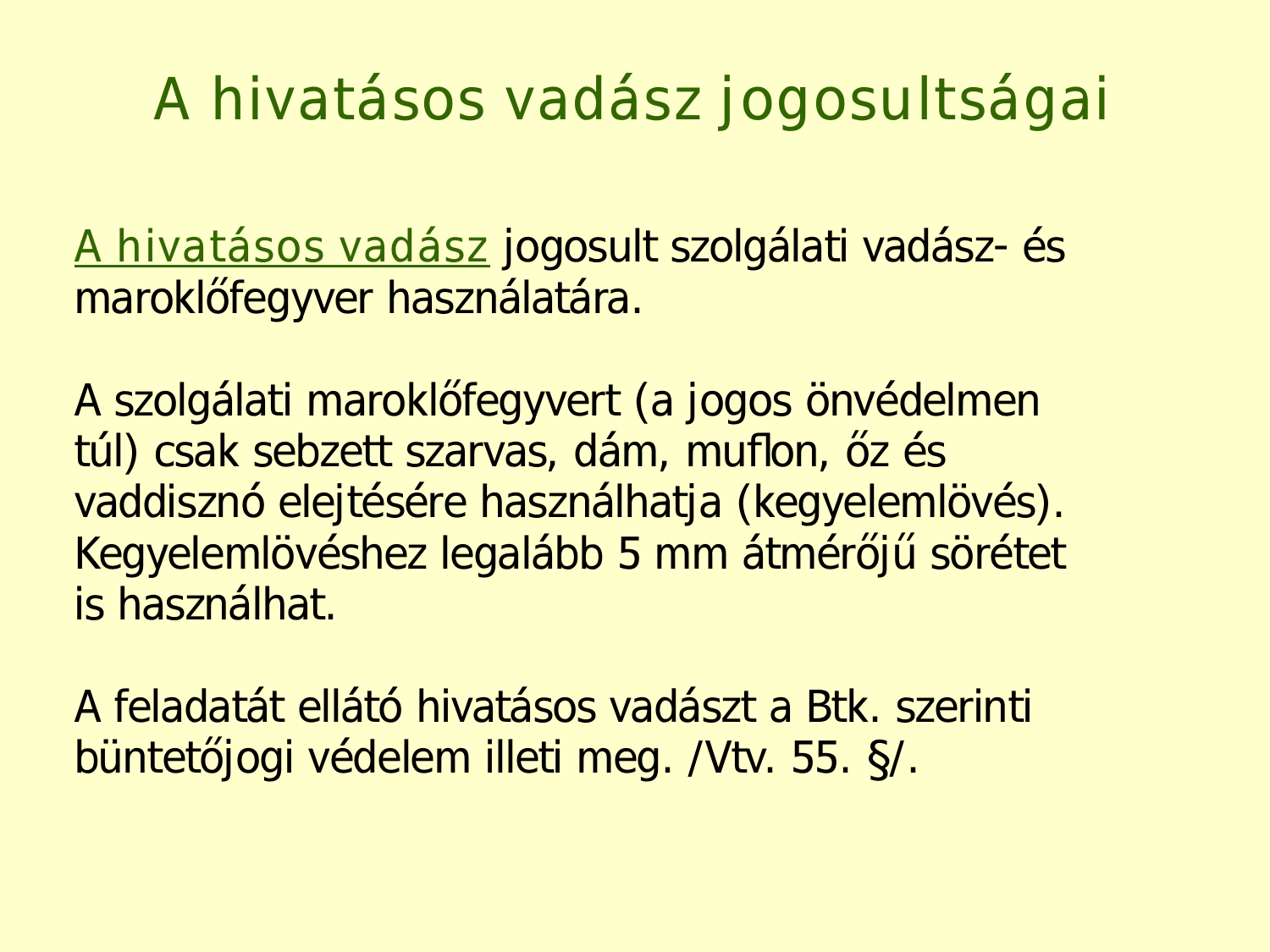

# A hivatásos vadász jogosultságai
A hivatásos vadász jogosult szolgálati vadász- és
maroklőfegyver használatára.

A szolgálati maroklőfegyvert (a jogos önvédelmen
túl) csak sebzett szarvas, dám, muflon, őz és
vaddisznó elejtésére használhatja (kegyelemlövés).
Kegyelemlövéshez legalább 5 mm átmérőjű sörétet
is használhat.

A feladatát ellátó hivatásos vadászt a Btk. szerinti
büntetőjogi védelem illeti meg. /Vtv. 55. §/.